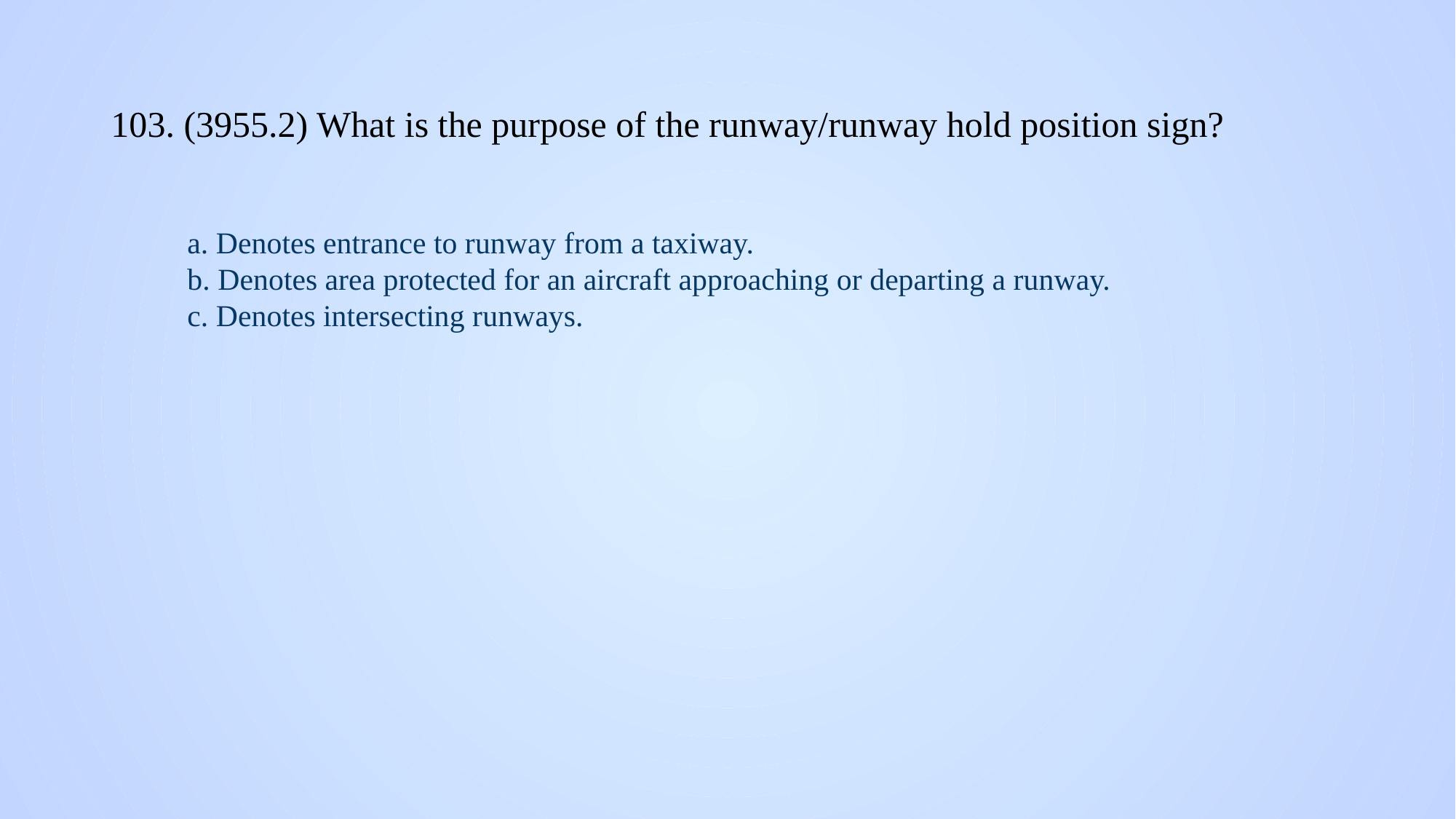

# 103. (3955.2) What is the purpose of the runway/runway hold position sign?
a. Denotes entrance to runway from a taxiway.
b. Denotes area protected for an aircraft approaching or departing a runway.
c. Denotes intersecting runways.